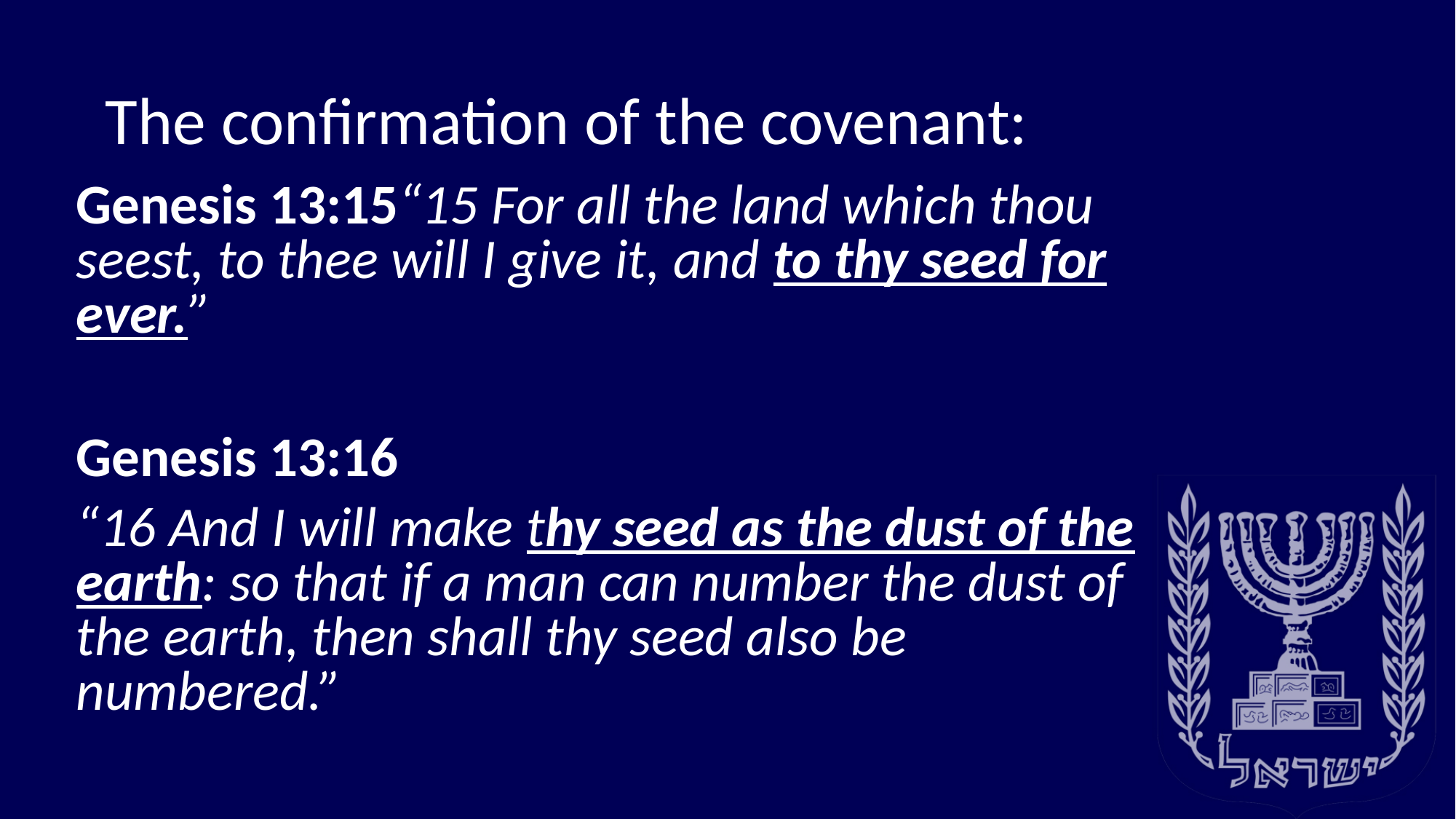

# The confirmation of the covenant:
Genesis 13:15“15 For all the land which thou seest, to thee will I give it, and to thy seed for ever.”

Genesis 13:16
“16 And I will make thy seed as the dust of the earth: so that if a man can number the dust of the earth, then shall thy seed also be numbered.”